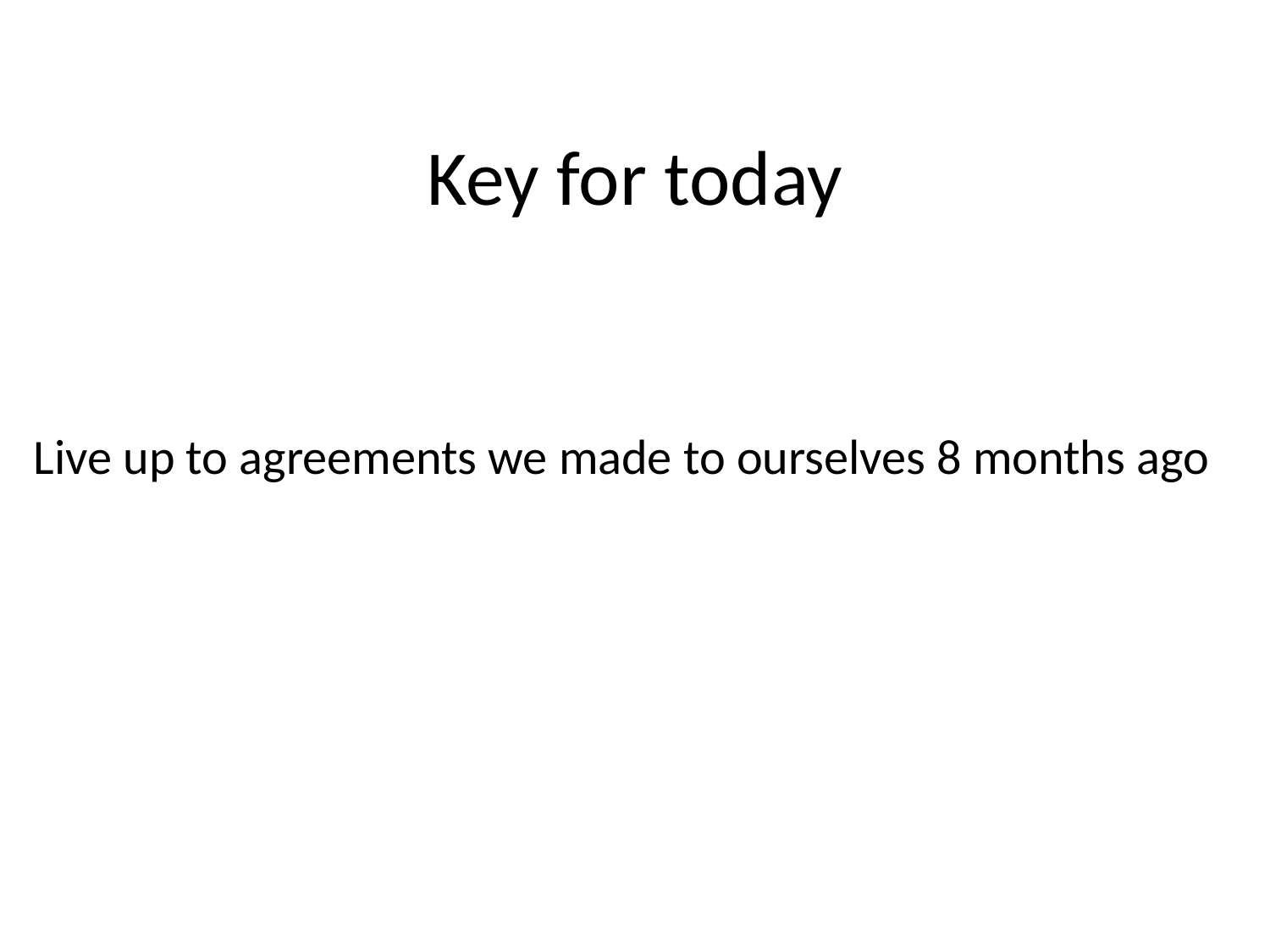

# Key for today

Live up to agreements we made to ourselves 8 months ago